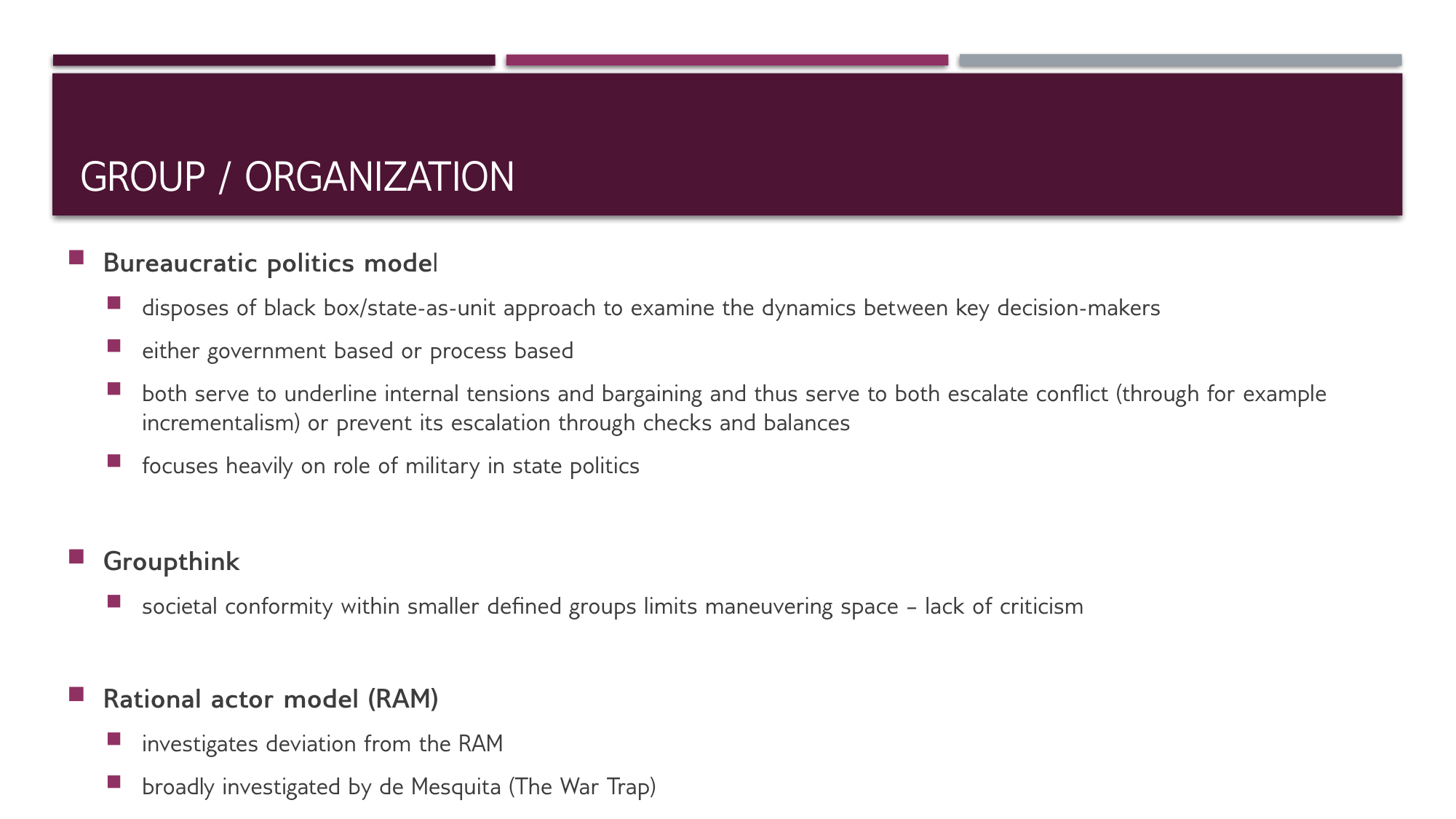

# Group / organization
Bureaucratic politics model
disposes of black box/state-as-unit approach to examine the dynamics between key decision-makers
either government based or process based
both serve to underline internal tensions and bargaining and thus serve to both escalate conflict (through for example incrementalism) or prevent its escalation through checks and balances
focuses heavily on role of military in state politics

Groupthink
societal conformity within smaller defined groups limits maneuvering space – lack of criticism

Rational actor model (RAM)
investigates deviation from the RAM
broadly investigated by de Mesquita (The War Trap)